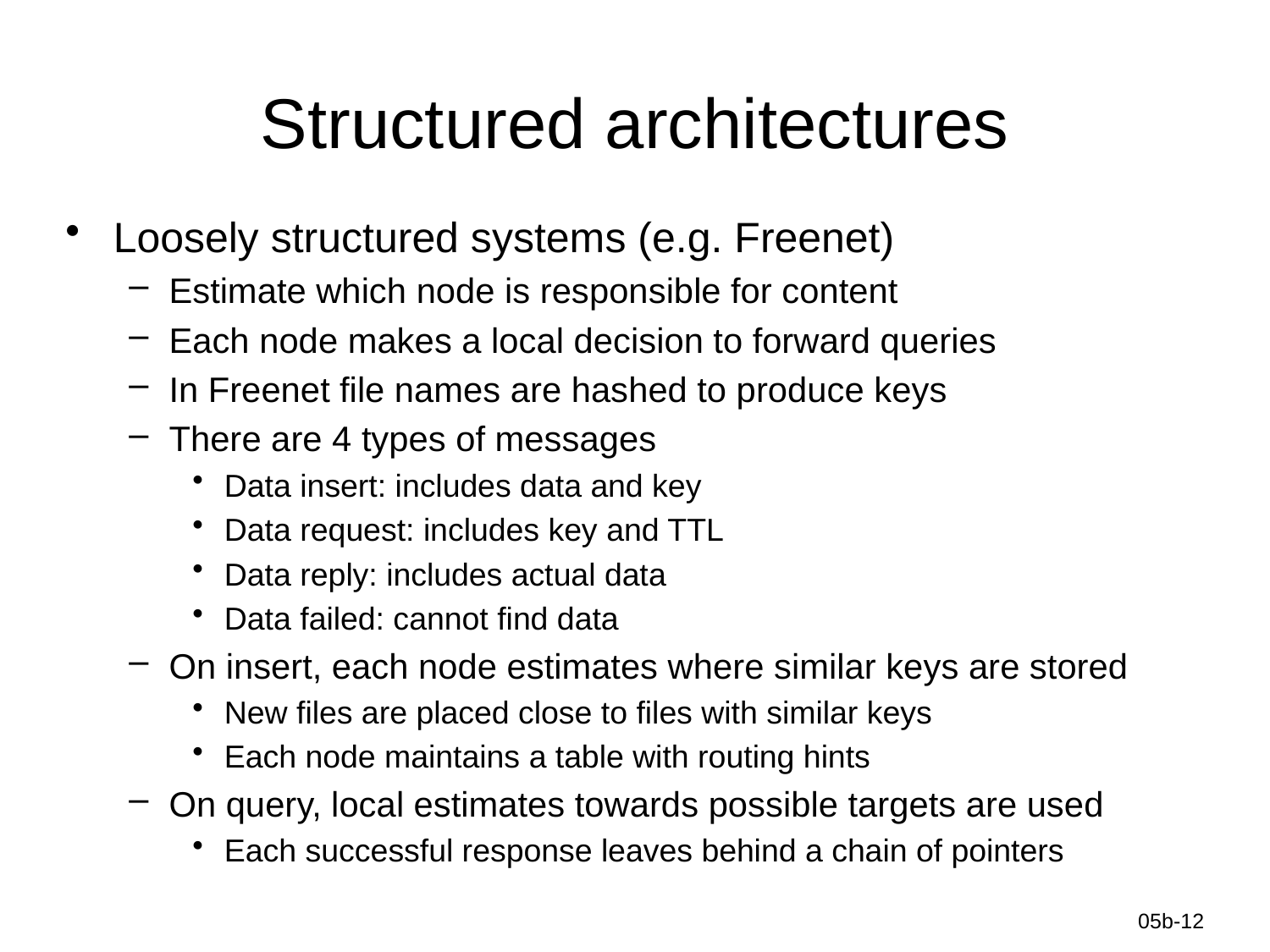

# Structured architectures
Loosely structured systems (e.g. Freenet)
Estimate which node is responsible for content
Each node makes a local decision to forward queries
In Freenet file names are hashed to produce keys
There are 4 types of messages
Data insert: includes data and key
Data request: includes key and TTL
Data reply: includes actual data
Data failed: cannot find data
On insert, each node estimates where similar keys are stored
New files are placed close to files with similar keys
Each node maintains a table with routing hints
On query, local estimates towards possible targets are used
Each successful response leaves behind a chain of pointers
Information-Centric Networks
05b-12